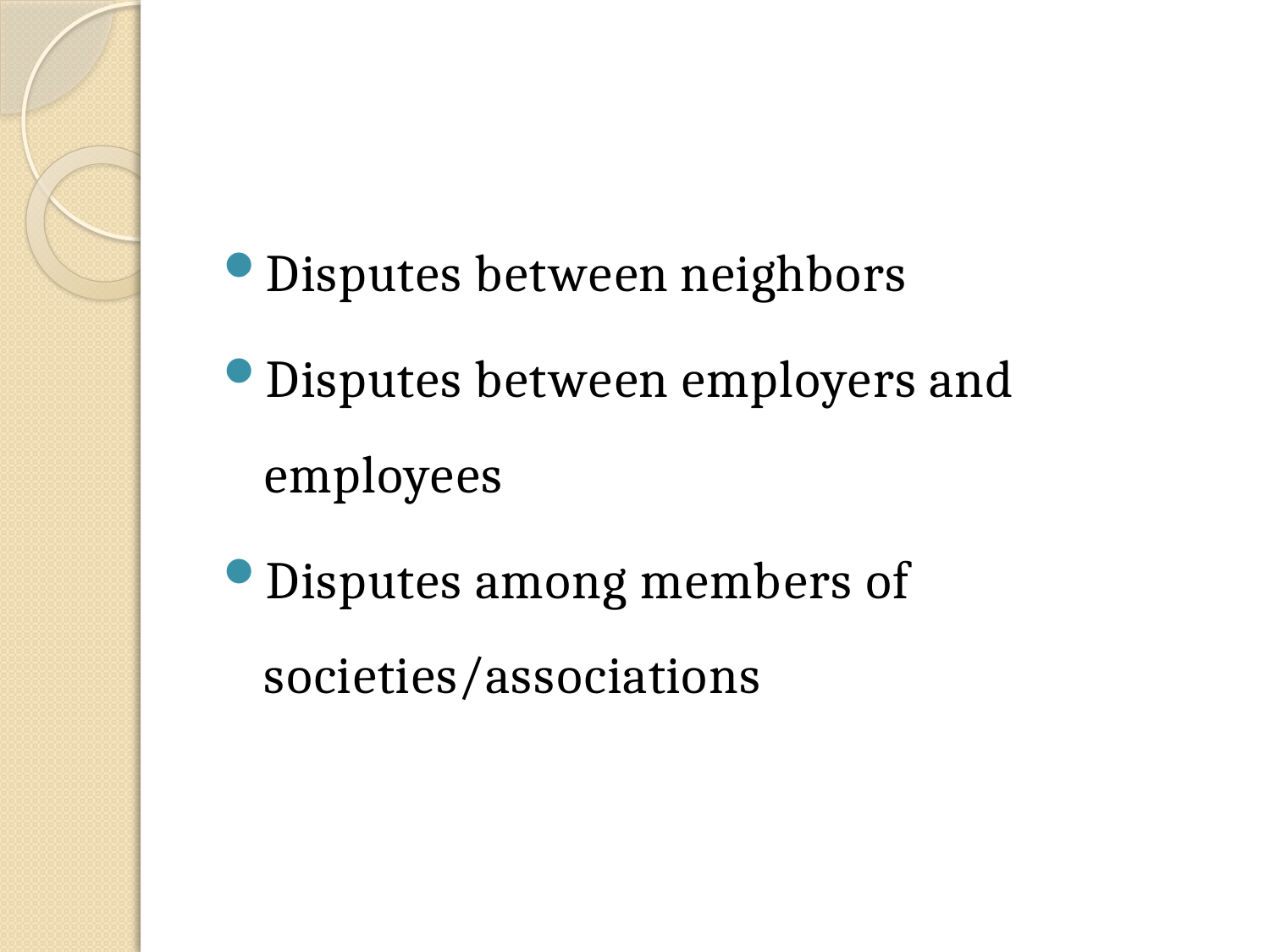

Disputes between neighbors
Disputes between employers and employees
Disputes among members of societies/associations